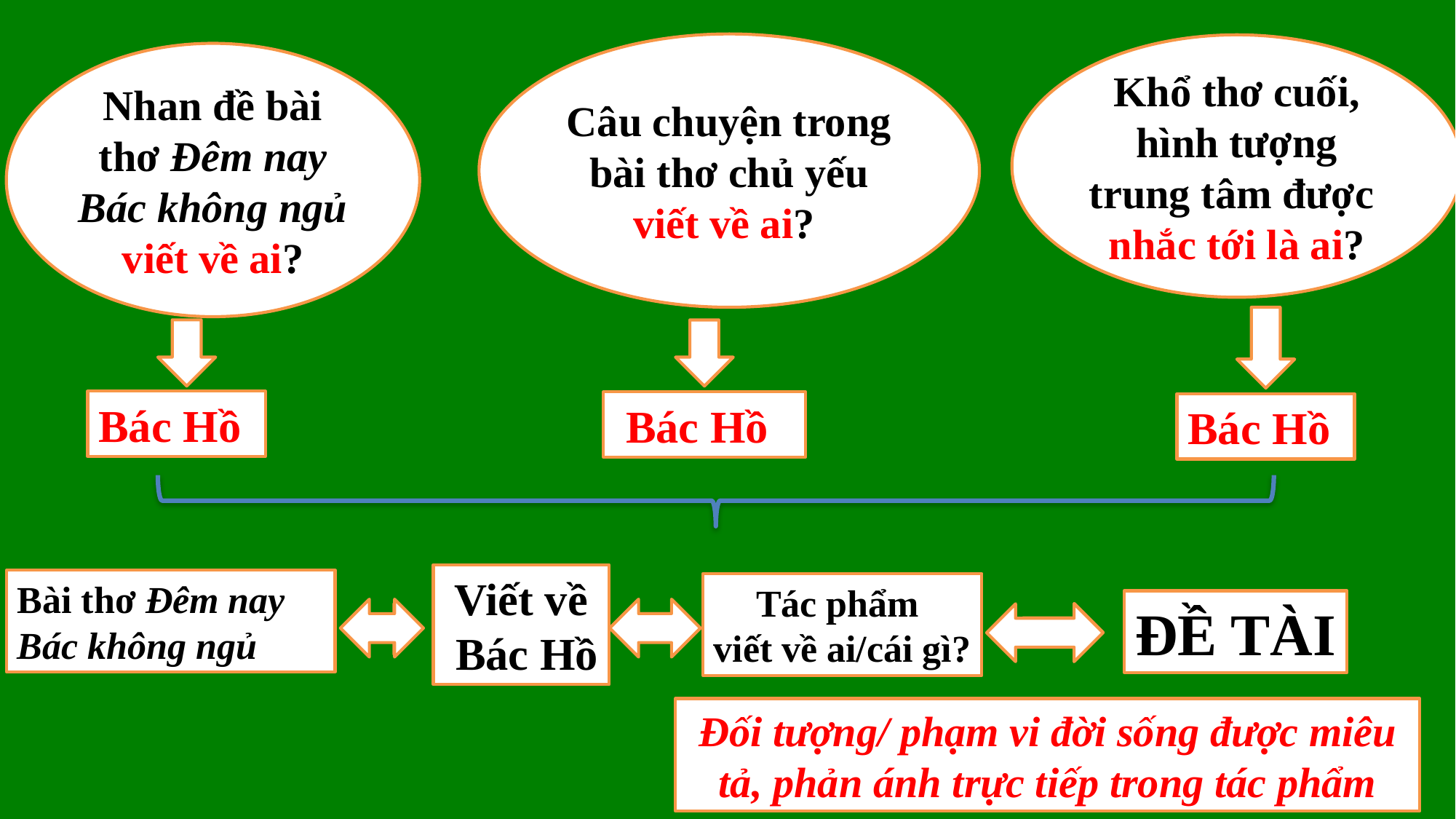

Câu chuyện trong bài thơ chủ yếu viết về ai?
Khổ thơ cuối, hình tượng trung tâm được
nhắc tới là ai?
Nhan đề bài thơ Đêm nay Bác không ngủ viết về ai?

Bác Hồ
 Bác Hồ
Bác Hồ
Viết về
 Bác Hồ
Bài thơ Đêm nay
Bác không ngủ
Tác phẩm
viết về ai/cái gì?
ĐỀ TÀI

Đối tượng/ phạm vi đời sống được miêu tả, phản ánh trực tiếp trong tác phẩm